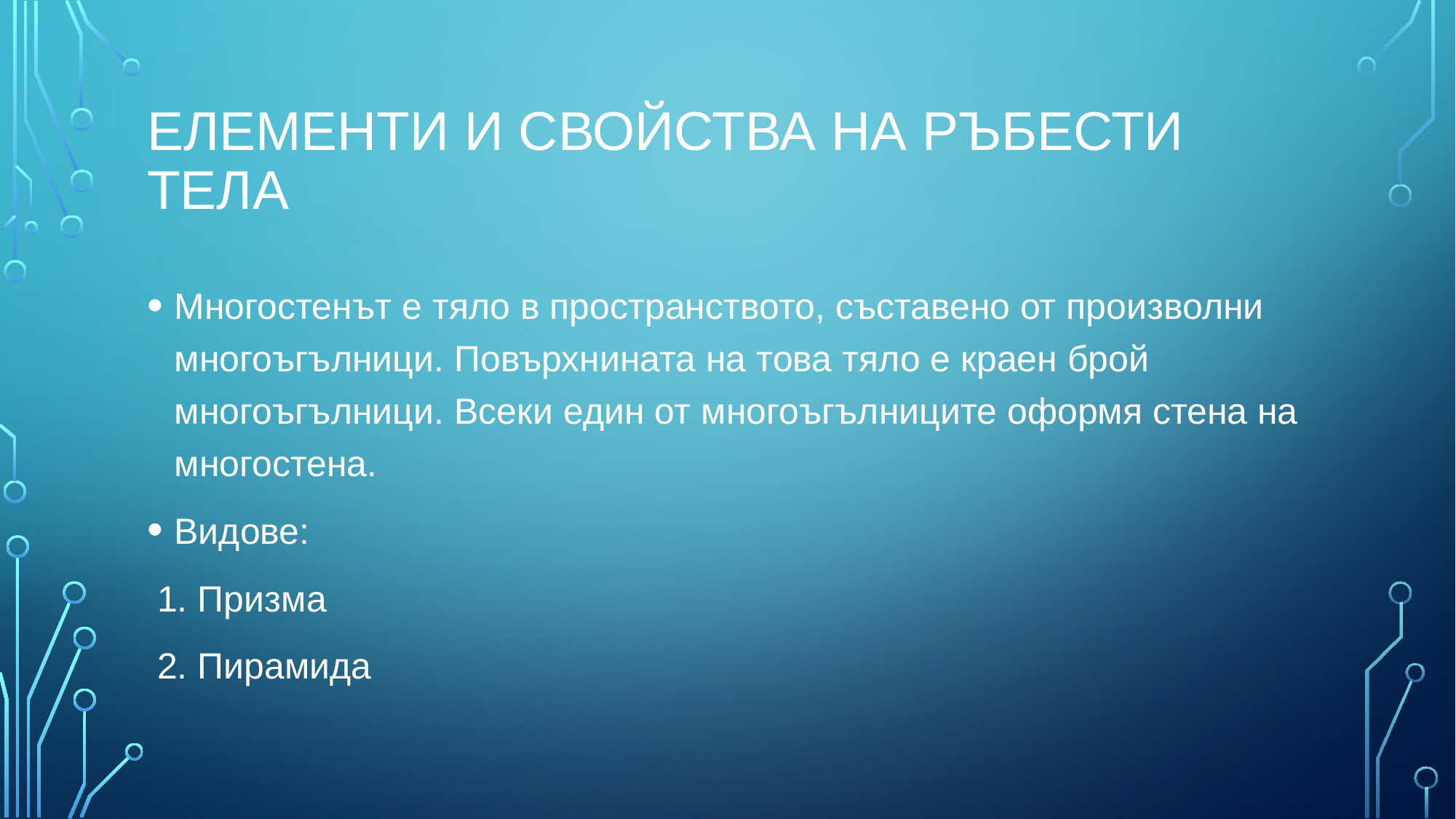

# Елементи и свойства на ръбести тела
Многостенът е тяло в пространството, съставено от произволни многоъгълници. Повърхнината на това тяло е краен брой многоъгълници. Всеки един от многоъгълниците оформя стена на многостена.
Видове:
 1. Призма
 2. Пирамида